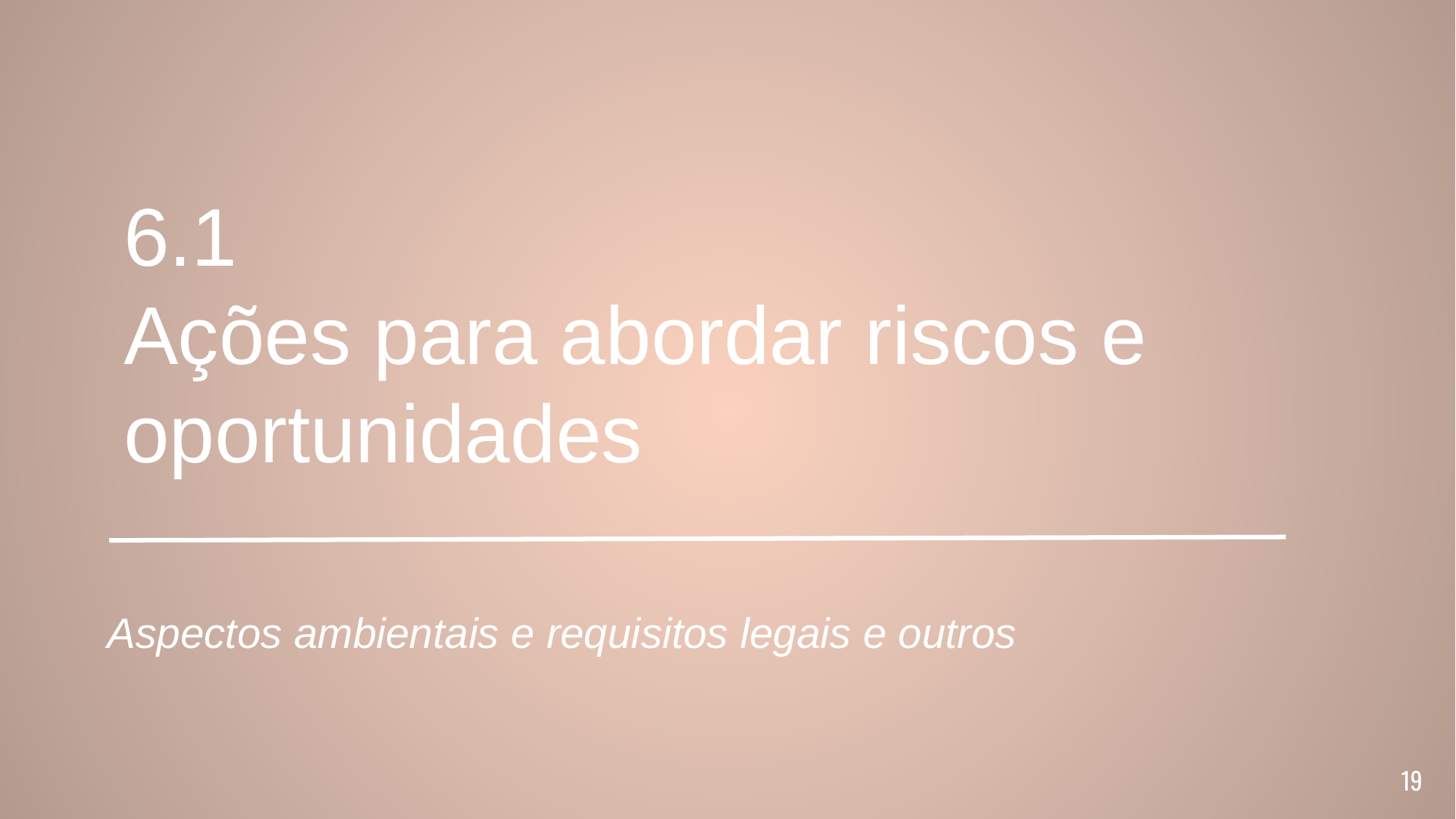

6.1
Ações para abordar riscos e oportunidades
Aspectos ambientais e requisitos legais e outros
19